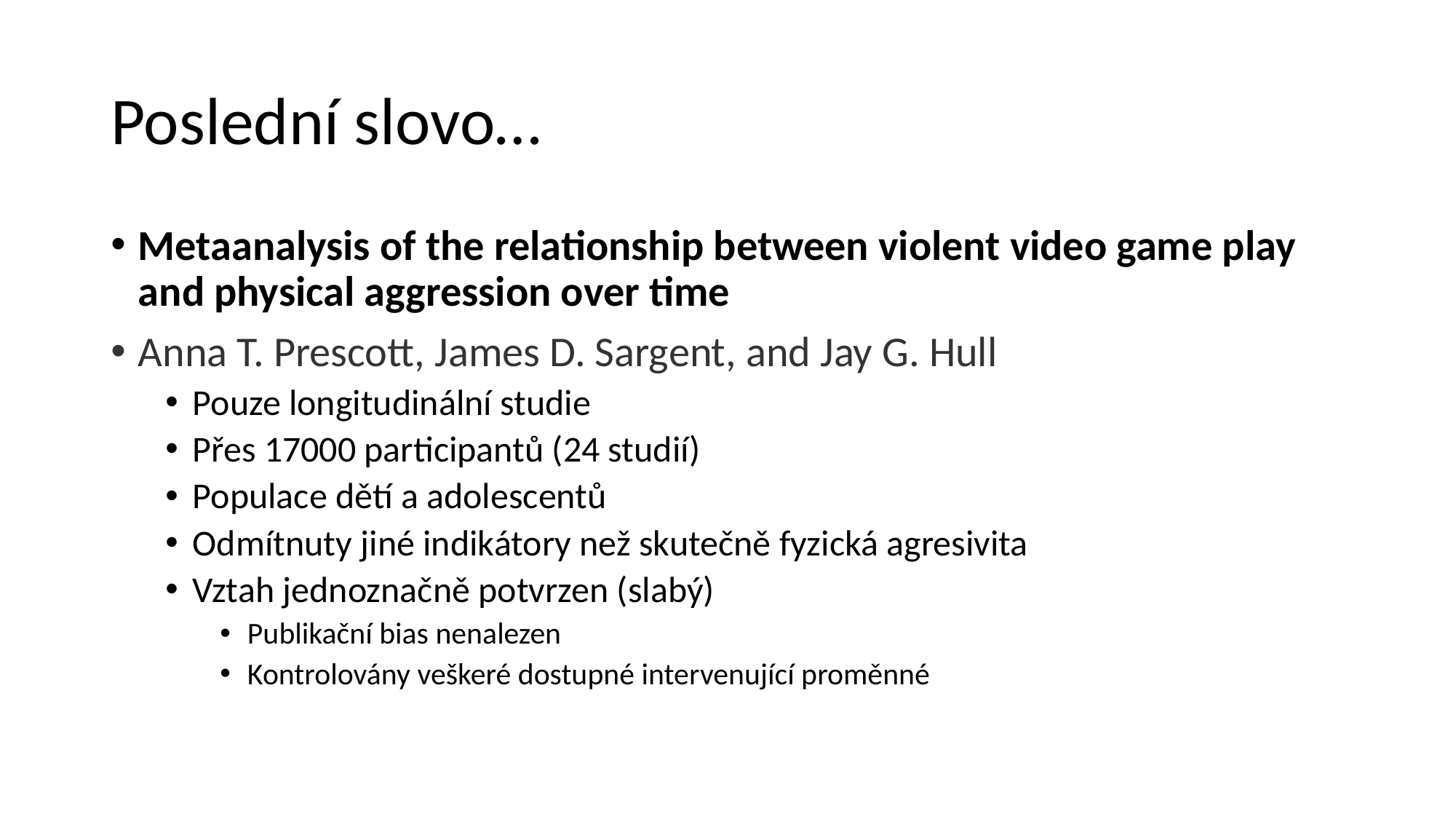

# Poslední slovo…
Metaanalysis of the relationship between violent video game play and physical aggression over time
Anna T. Prescott, James D. Sargent, and Jay G. Hull
Pouze longitudinální studie
Přes 17000 participantů (24 studií)
Populace dětí a adolescentů
Odmítnuty jiné indikátory než skutečně fyzická agresivita
Vztah jednoznačně potvrzen (slabý)
Publikační bias nenalezen
Kontrolovány veškeré dostupné intervenující proměnné